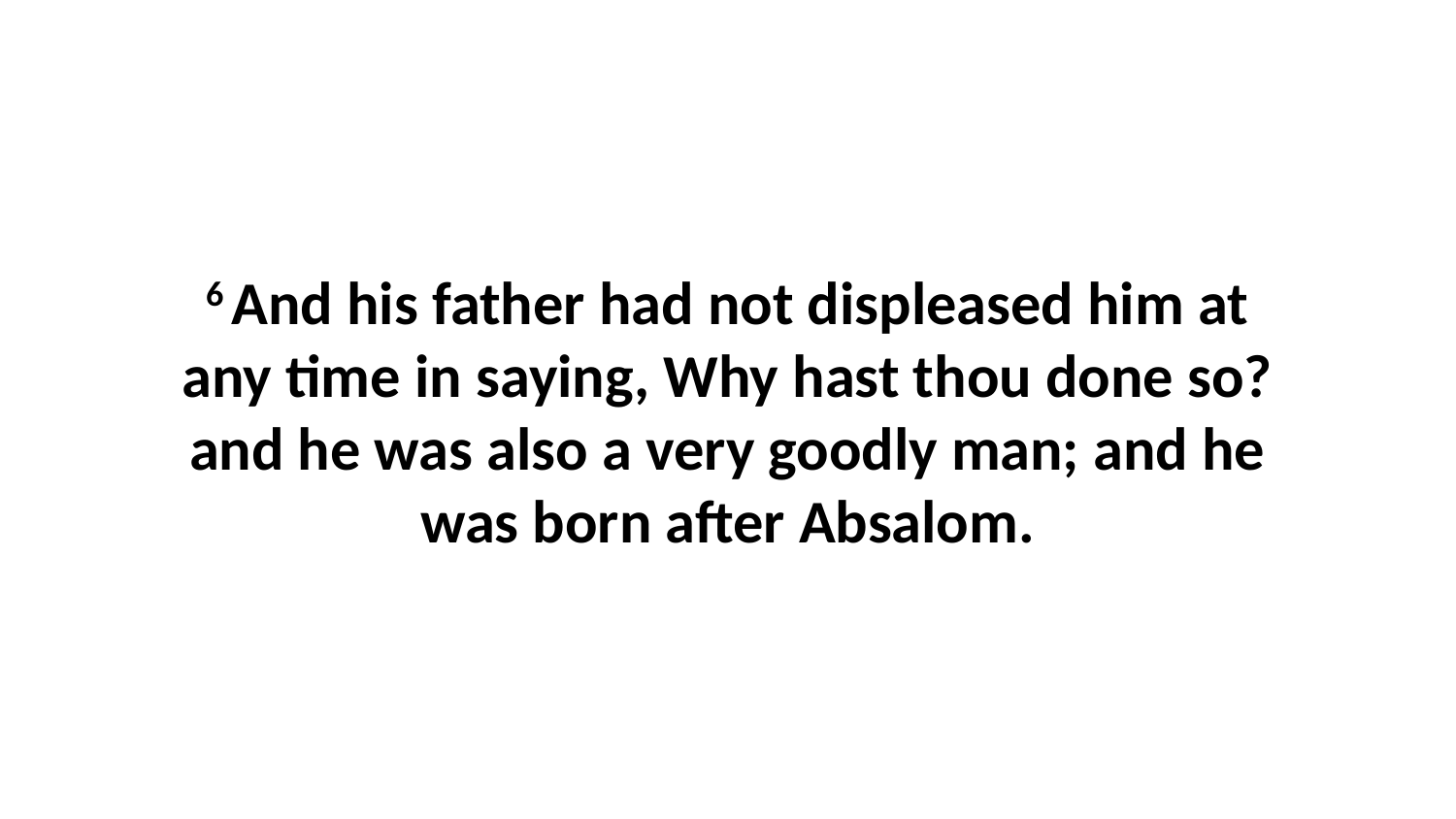

6 And his father had not displeased him at any time in saying, Why hast thou done so? and he was also a very goodly man; and he was born after Absalom.